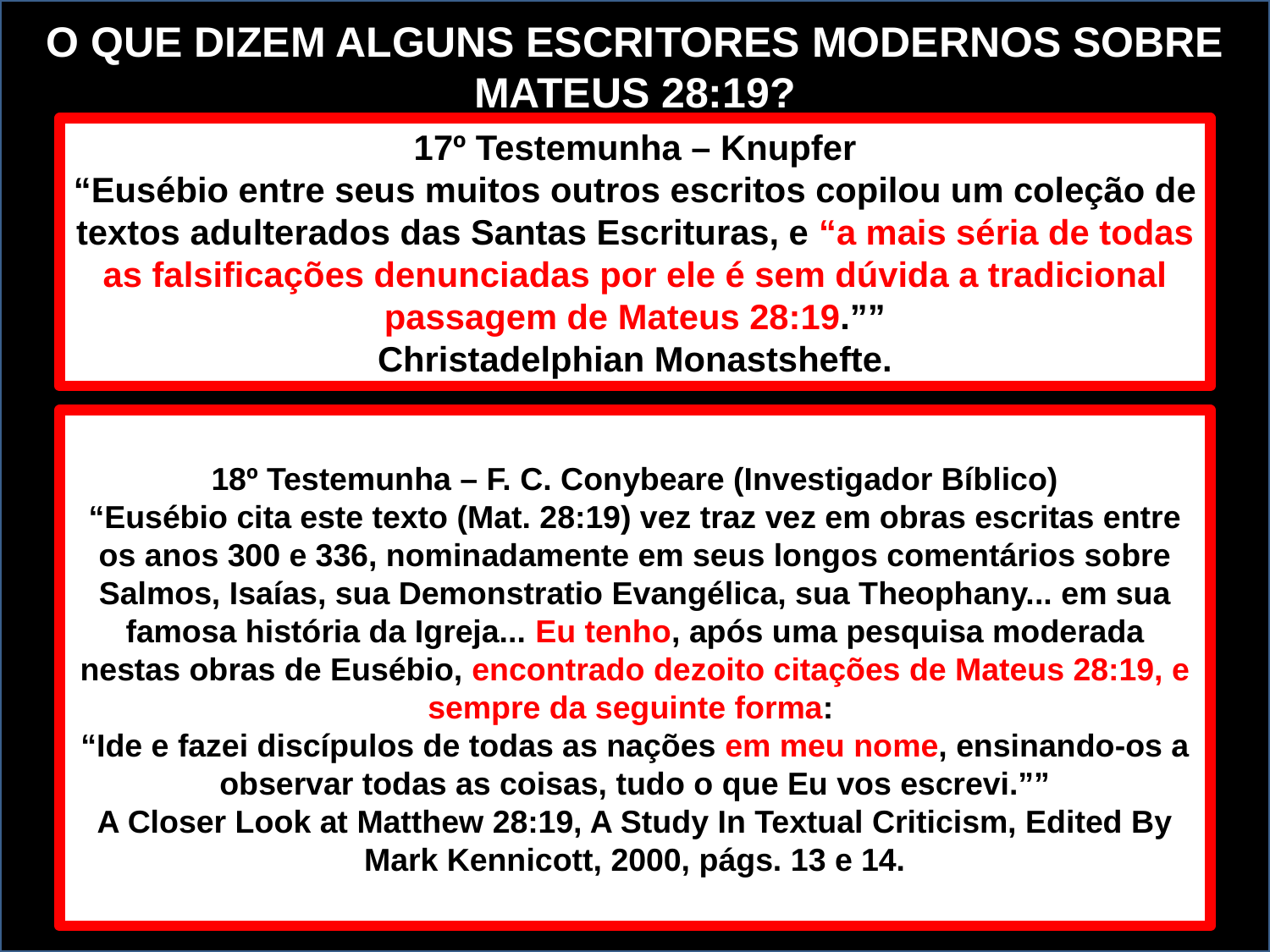

O QUE DIZEM ALGUNS ESCRITORES MODERNOS SOBRE MATEUS 28:19?

17º Testemunha – Knupfer
“Eusébio entre seus muitos outros escritos copilou um coleção de textos adulterados das Santas Escrituras, e “a mais séria de todas as falsificações denunciadas por ele é sem dúvida a tradicional passagem de Mateus 28:19.””
Christadelphian Monastshefte.

18º Testemunha – F. C. Conybeare (Investigador Bíblico)
“Eusébio cita este texto (Mat. 28:19) vez traz vez em obras escritas entre os anos 300 e 336, nominadamente em seus longos comentários sobre Salmos, Isaías, sua Demonstratio Evangélica, sua Theophany... em sua famosa história da Igreja... Eu tenho, após uma pesquisa moderada nestas obras de Eusébio, encontrado dezoito citações de Mateus 28:19, e sempre da seguinte forma:
“Ide e fazei discípulos de todas as nações em meu nome, ensinando-os a observar todas as coisas, tudo o que Eu vos escrevi.””
A Closer Look at Matthew 28:19, A Study In Textual Criticism, Edited By Mark Kennicott, 2000, págs. 13 e 14.